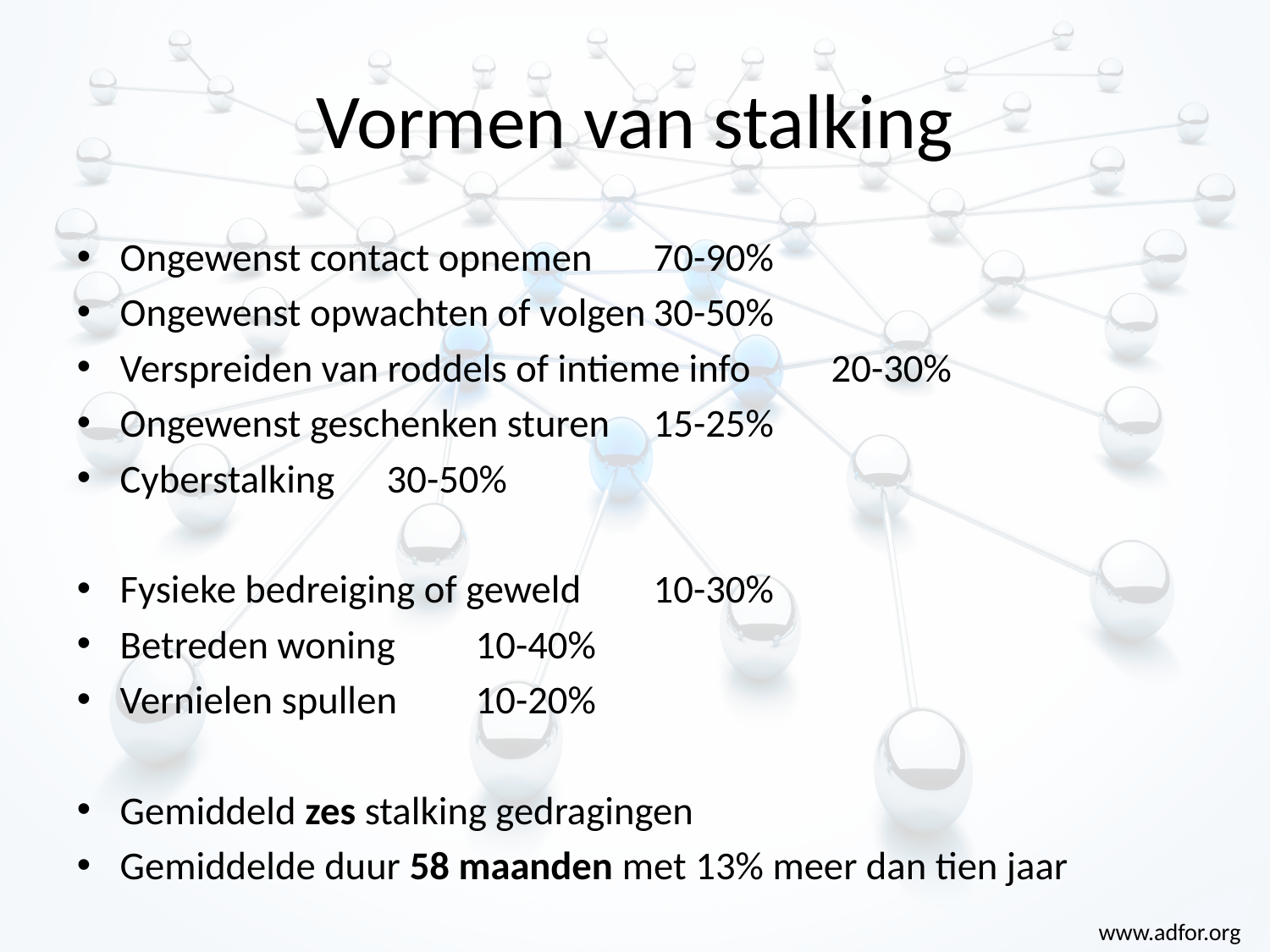

# Vormen van stalking

Ongewenst contact opnemen 			70-90%
Ongewenst opwachten of volgen			30-50%
Verspreiden van roddels of intieme info		20-30%
Ongewenst geschenken sturen			15-25%
Cyberstalking					30-50%

Fysieke bedreiging of geweld			10-30%
Betreden woning					10-40%
Vernielen spullen					10-20%

Gemiddeld zes stalking gedragingen
Gemiddelde duur 58 maanden met 13% meer dan tien jaar

www.adfor.org